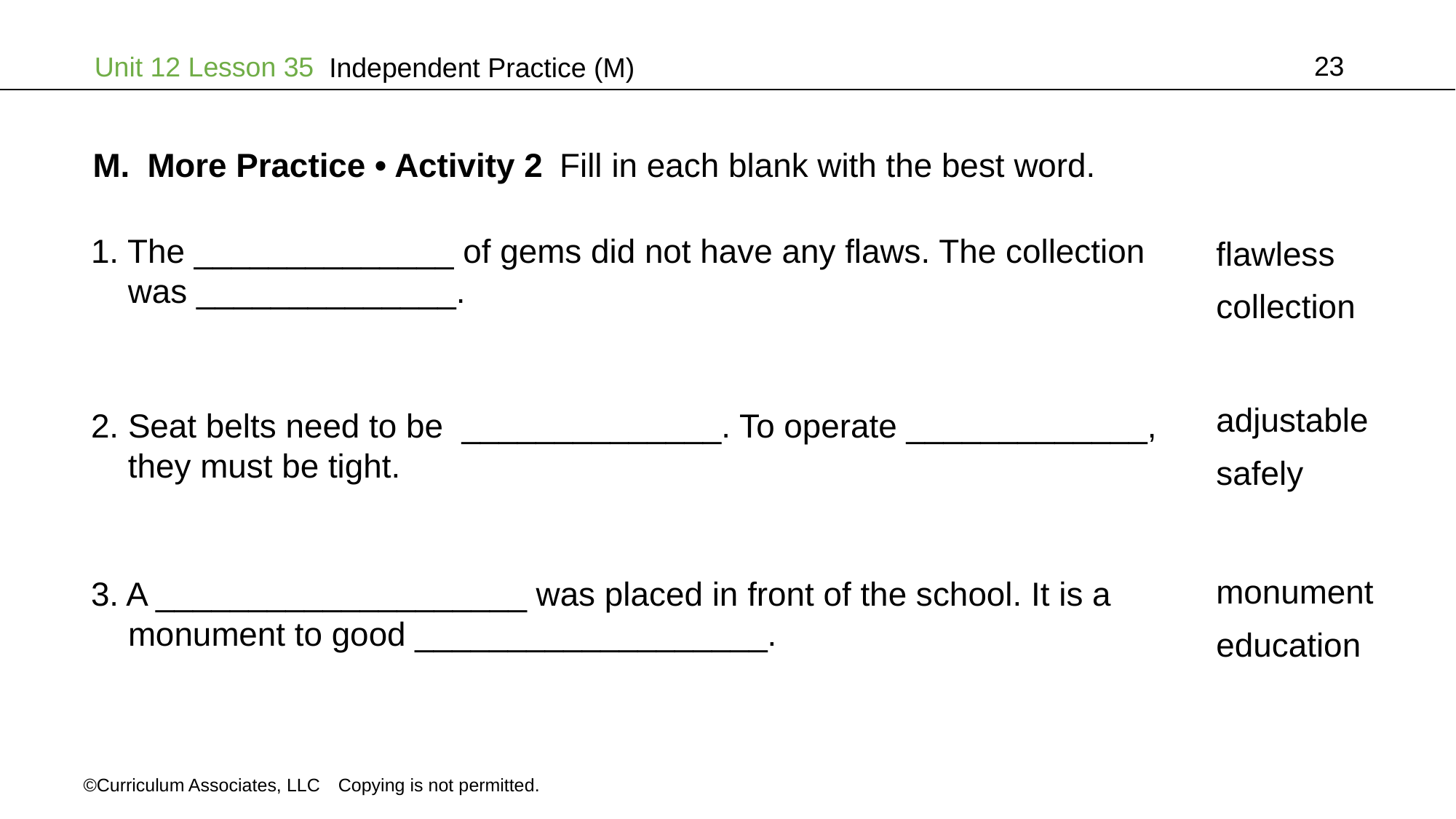

23
Independent Practice (M)
More Practice • Activity 2 Fill in each blank with the best word.

flawless
collection
1. The ______________ of gems did not have any flaws. The collection
    was ______________.
adjustable
safely
2. Seat belts need to be  ______________. To operate _____________,
    they must be tight.
monument
education
3. A ____________________ was placed in front of the school. It is a
    monument to good ___________________.